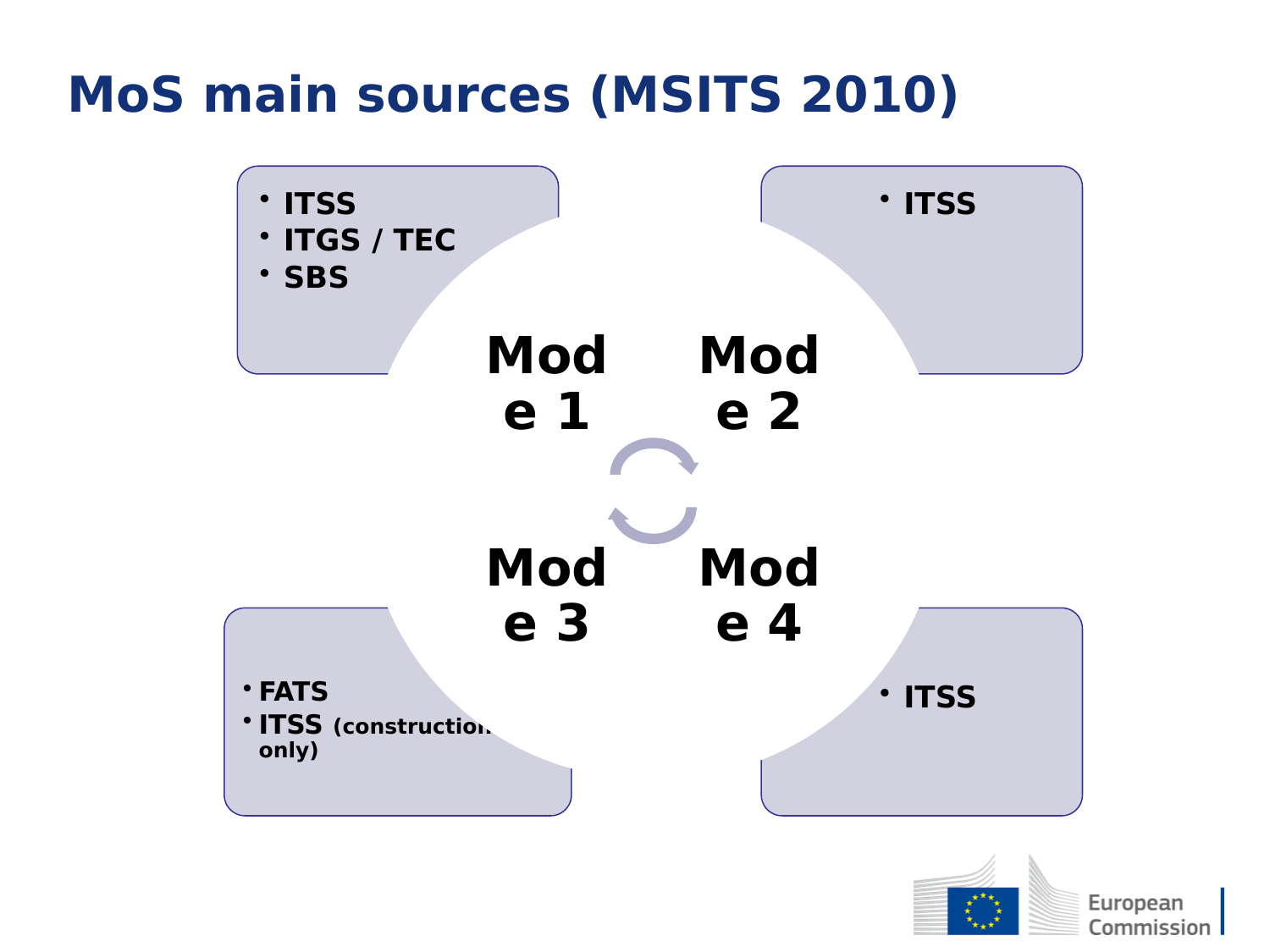

MoS main sources (MSITS 2010)
ITSS
FATS
ITSS (construction only)
ITSS
ITSS
ITGS / TEC
SBS
Mode 1
Mode 2
Mode 4
Mode 3